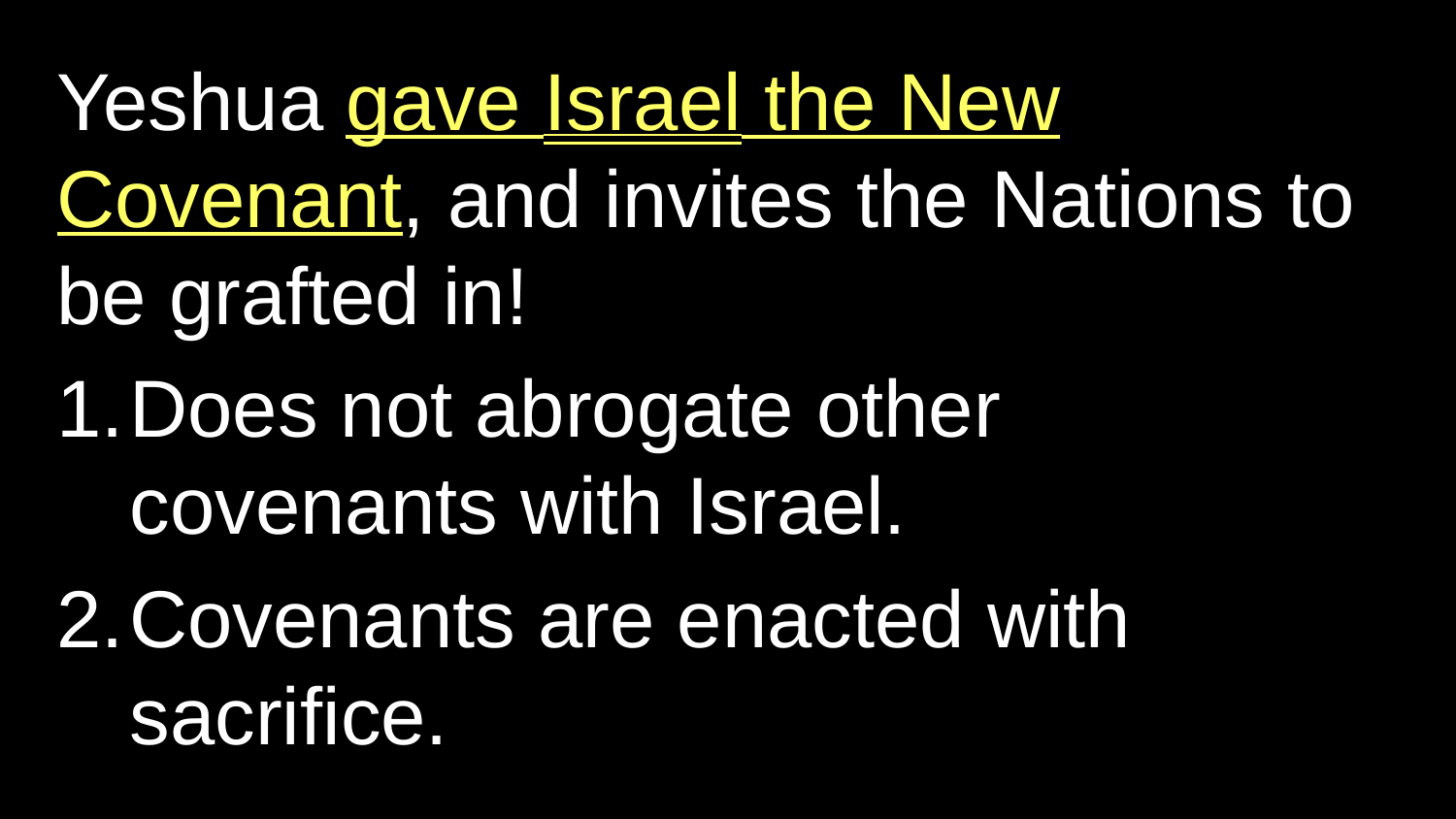

Yeshua gave Israel the New Covenant, and invites the Nations to be grafted in!
Does not abrogate other covenants with Israel.
Covenants are enacted with sacrifice.